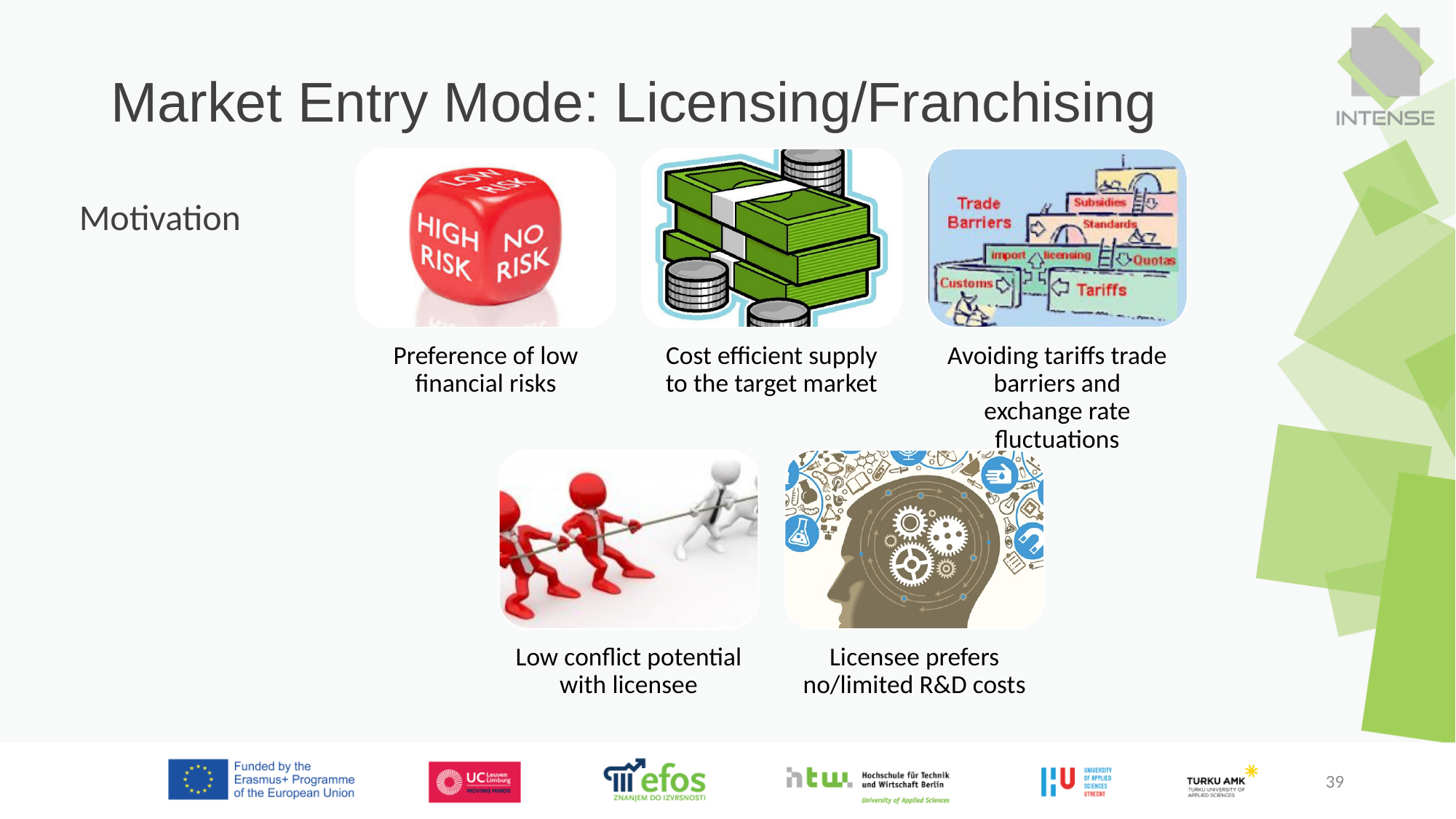

Market Entry Mode: Licensing/Franchising
Preference of low financial risks
Cost efficient supply to the target market
Avoiding tariffs trade barriers and exchange rate fluctuations
Low conflict potential with licensee
Licensee prefers no/limited R&D costs
Motivation

39